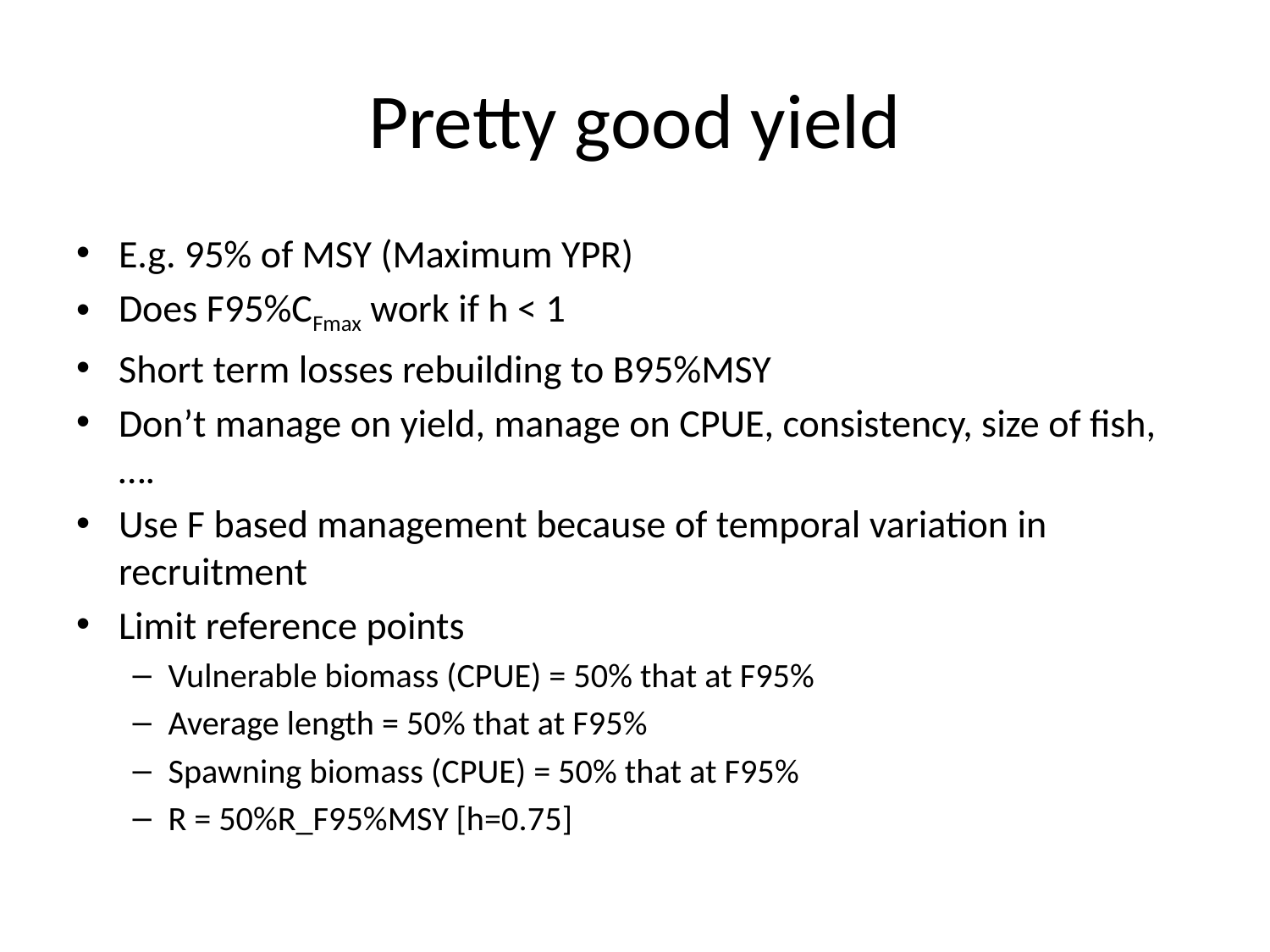

# Pretty good yield
E.g. 95% of MSY (Maximum YPR)
Does F95%CFmax work if h < 1
Short term losses rebuilding to B95%MSY
Don’t manage on yield, manage on CPUE, consistency, size of fish, ….
Use F based management because of temporal variation in recruitment
Limit reference points
Vulnerable biomass (CPUE) = 50% that at F95%
Average length = 50% that at F95%
Spawning biomass (CPUE) = 50% that at F95%
R = 50%R_F95%MSY [h=0.75]